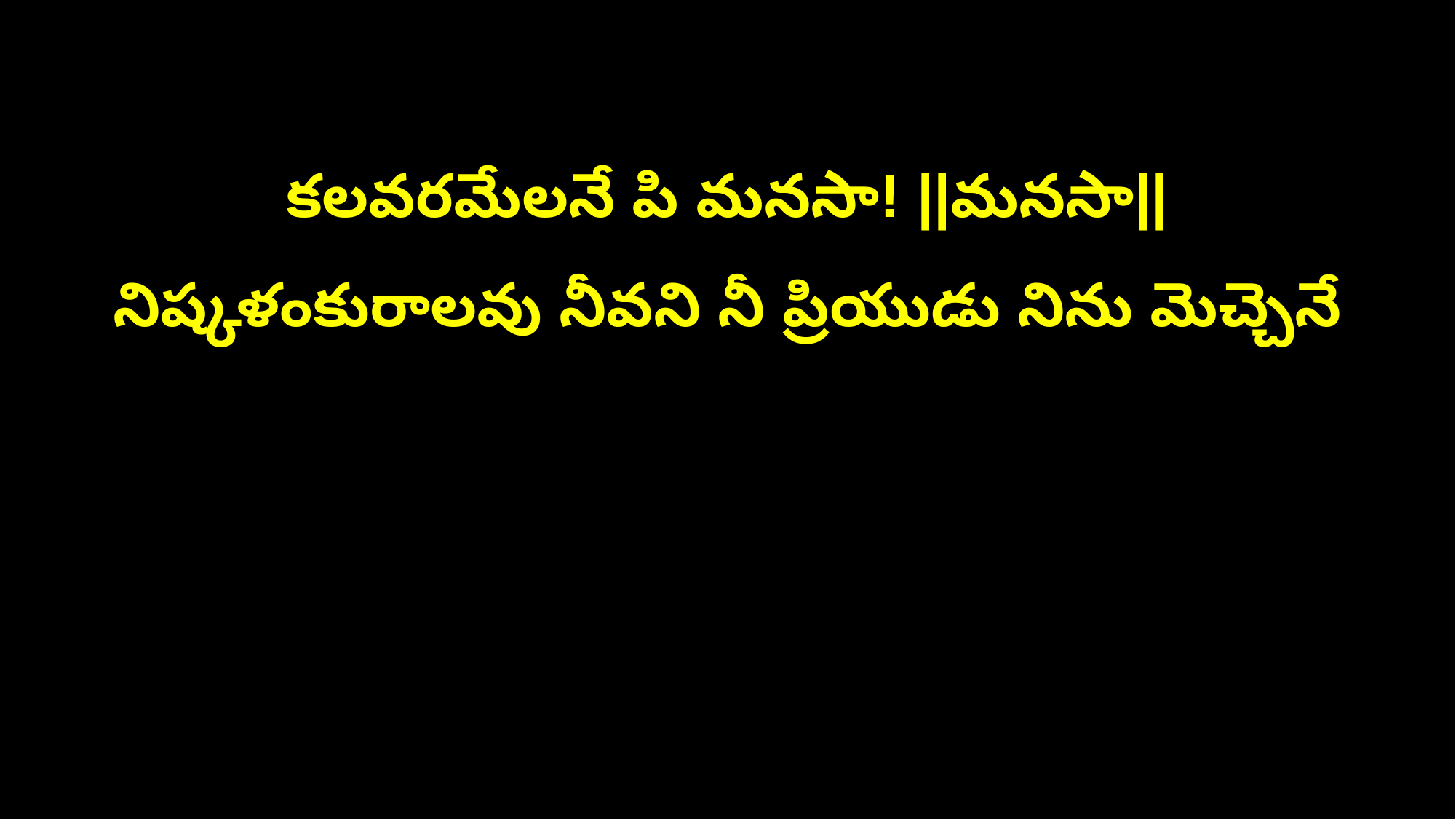

కలవరమేలనే పి మనసా! ||మనసా||
నిష్కళంకురాలవు నీవని నీ ప్రియుడు నిను మెచ్చెనే